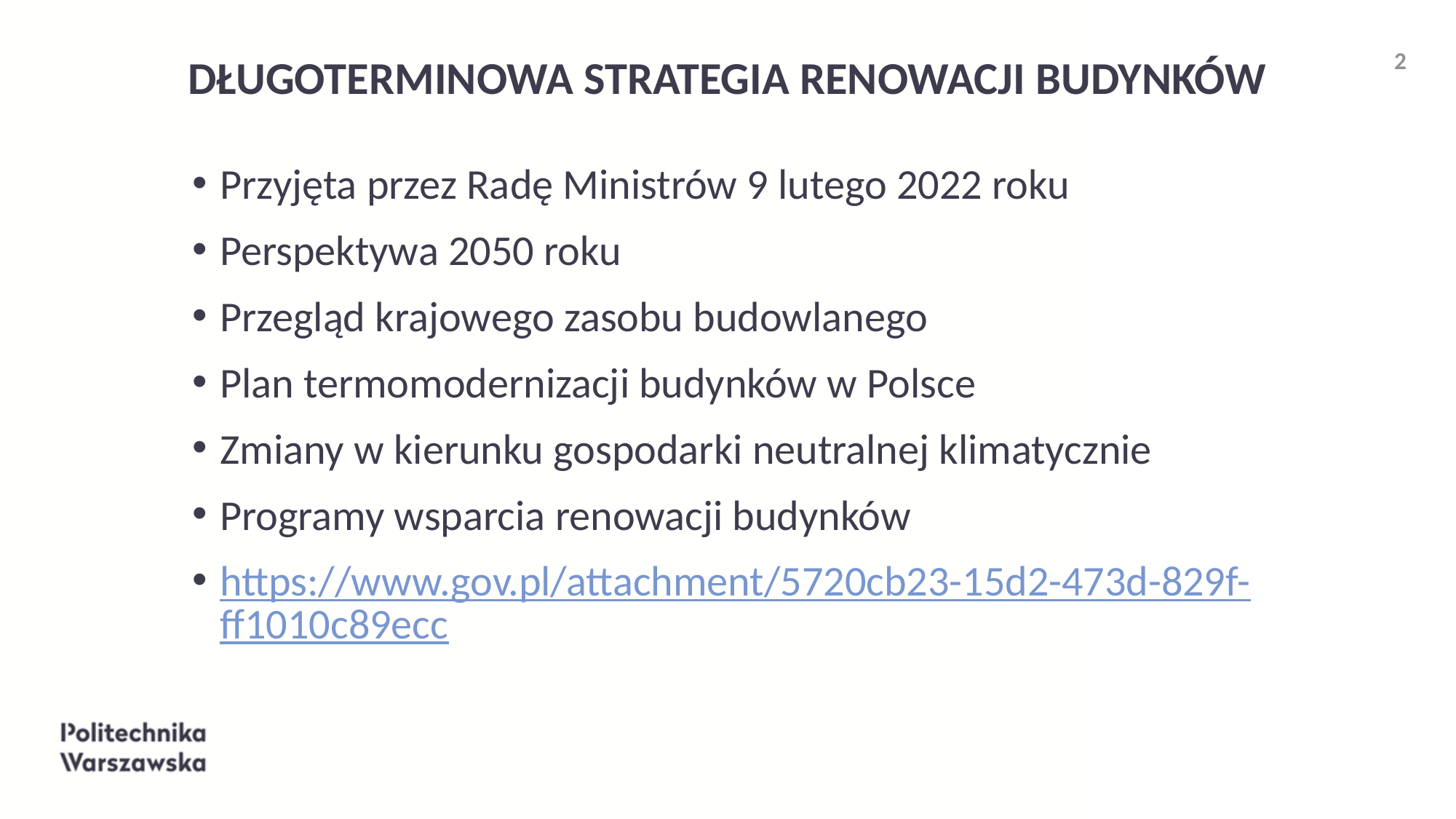

2
# DŁUGOTERMINOWA STRATEGIA RENOWACJI BUDYNKÓW
Przyjęta przez Radę Ministrów 9 lutego 2022 roku
Perspektywa 2050 roku
Przegląd krajowego zasobu budowlanego
Plan termomodernizacji budynków w Polsce
Zmiany w kierunku gospodarki neutralnej klimatycznie
Programy wsparcia renowacji budynków
https://www.gov.pl/attachment/5720cb23-15d2-473d-829f-ff1010c89ecc